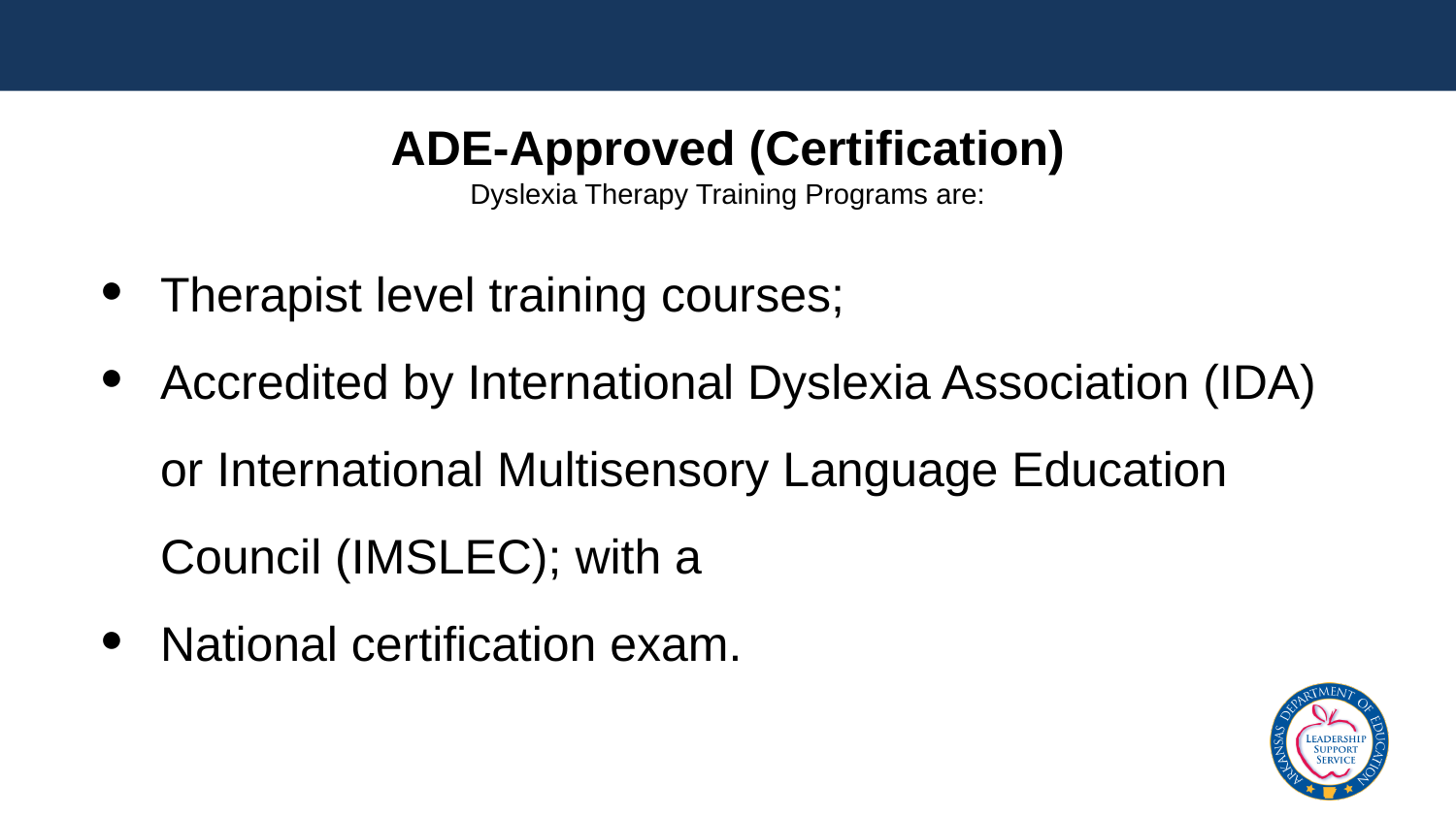

# ADE-Approved (Certification)
Dyslexia Therapy Training Programs are:

Therapist level training courses;
Accredited by International Dyslexia Association (IDA) or International Multisensory Language Education Council (IMSLEC); with a
National certification exam.